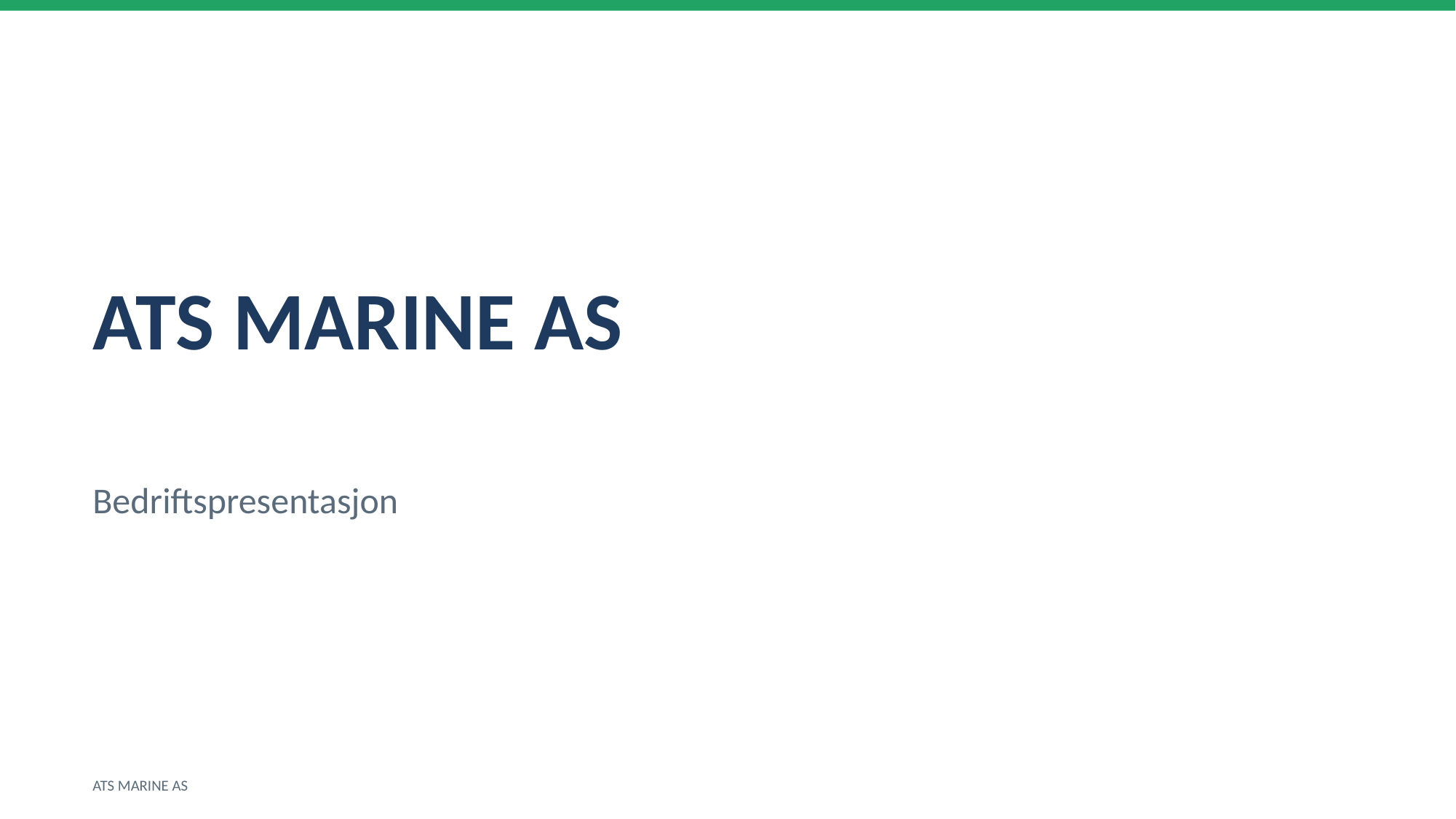

ATS MARINE AS
Bedriftspresentasjon
ATS MARINE AS